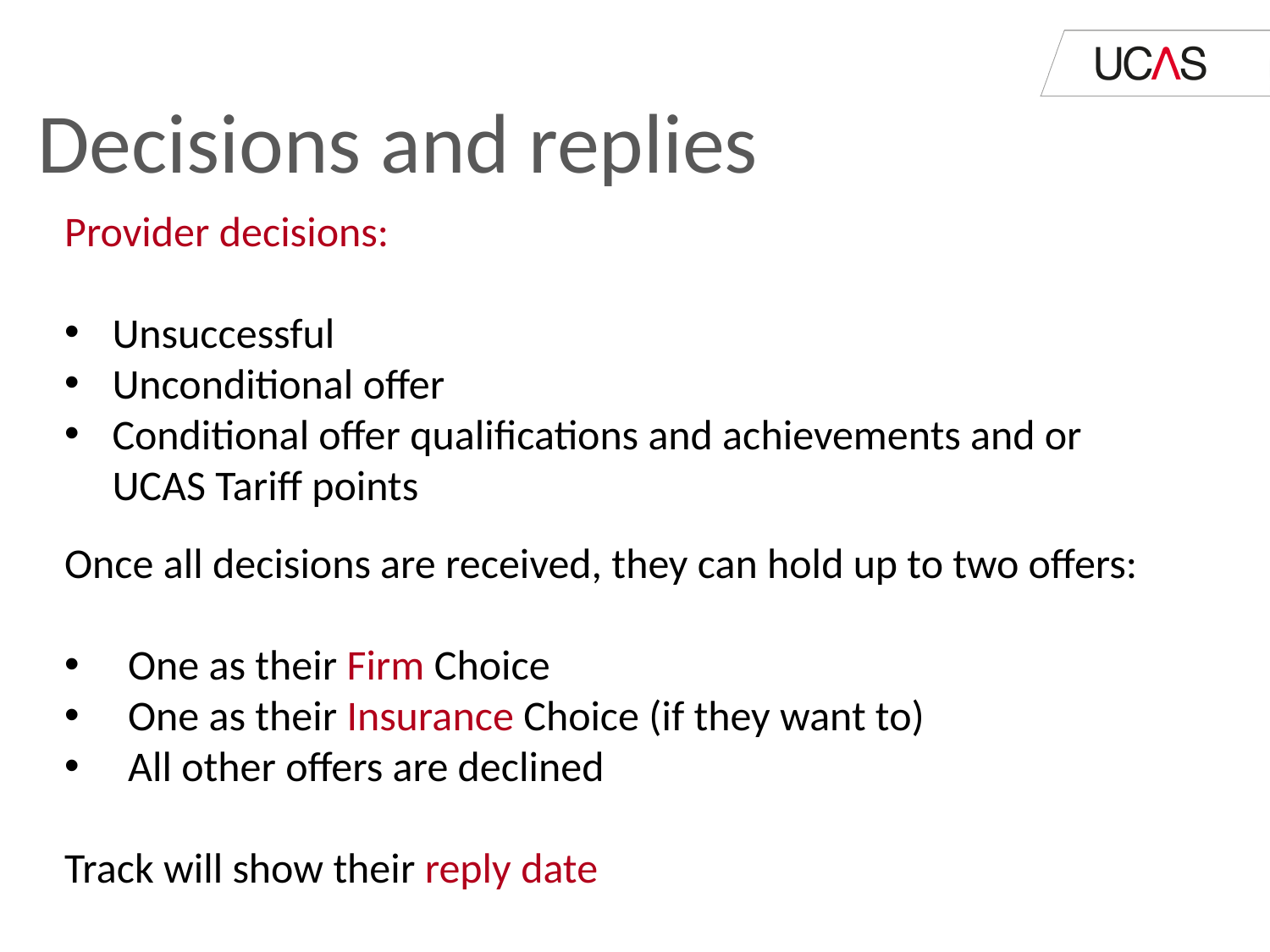

Decisions and replies
Provider decisions:

Unsuccessful
Unconditional offer
Conditional offer qualifications and achievements and or UCAS Tariff points
FIRM = where you really want to go

INANCE =
Once all decisions are received, they can hold up to two offers:

One as their Firm Choice
One as their Insurance Choice (if they want to)
All other offers are declined

Track will show their reply date